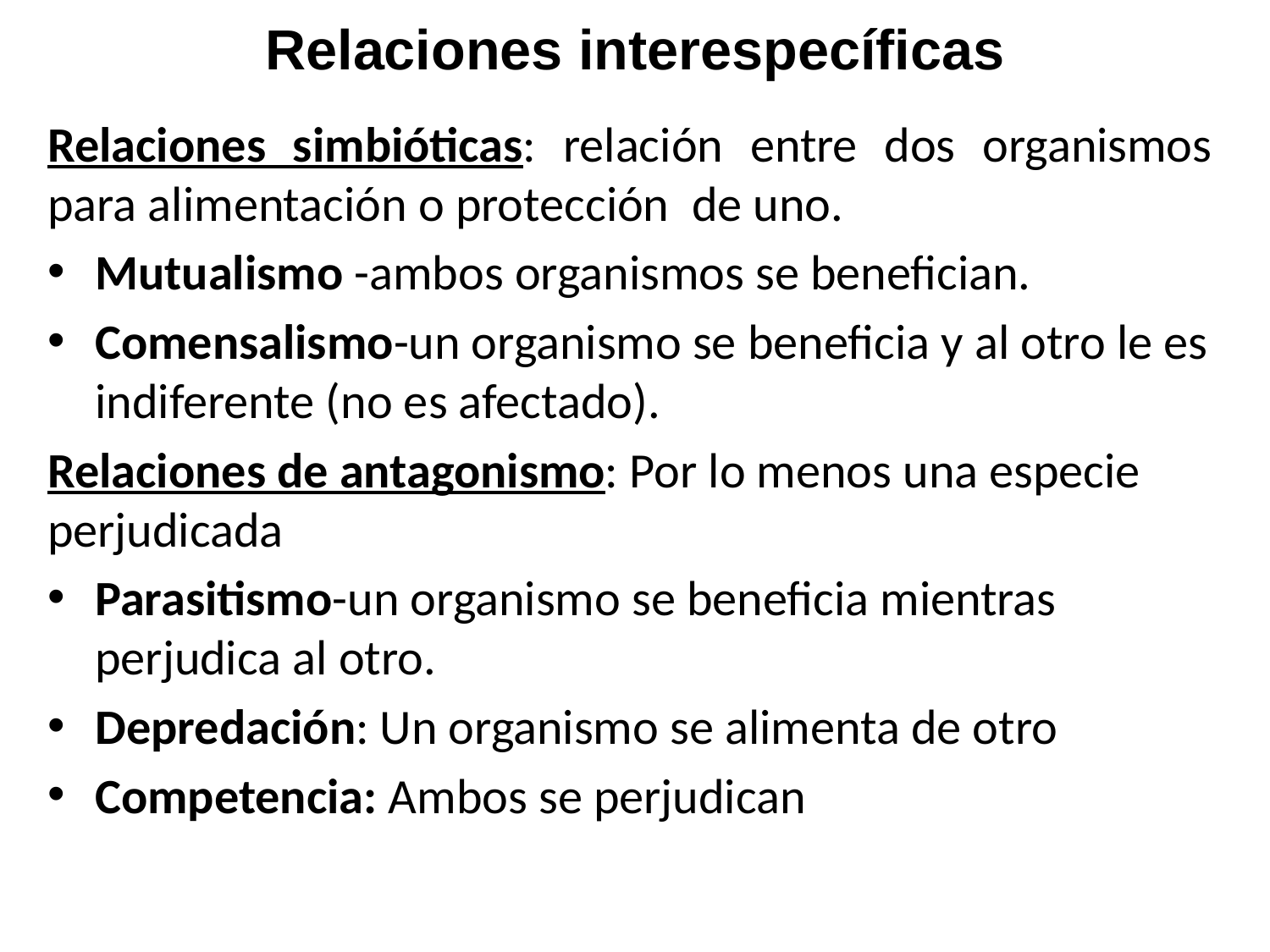

# Relaciones interespecíficas
Relaciones simbióticas: relación entre dos organismos para alimentación o protección  de uno.
Mutualismo -ambos organismos se benefician.
Comensalismo-un organismo se beneficia y al otro le es indiferente (no es afectado).
Relaciones de antagonismo: Por lo menos una especie perjudicada
Parasitismo-un organismo se beneficia mientras perjudica al otro.
Depredación: Un organismo se alimenta de otro
Competencia: Ambos se perjudican